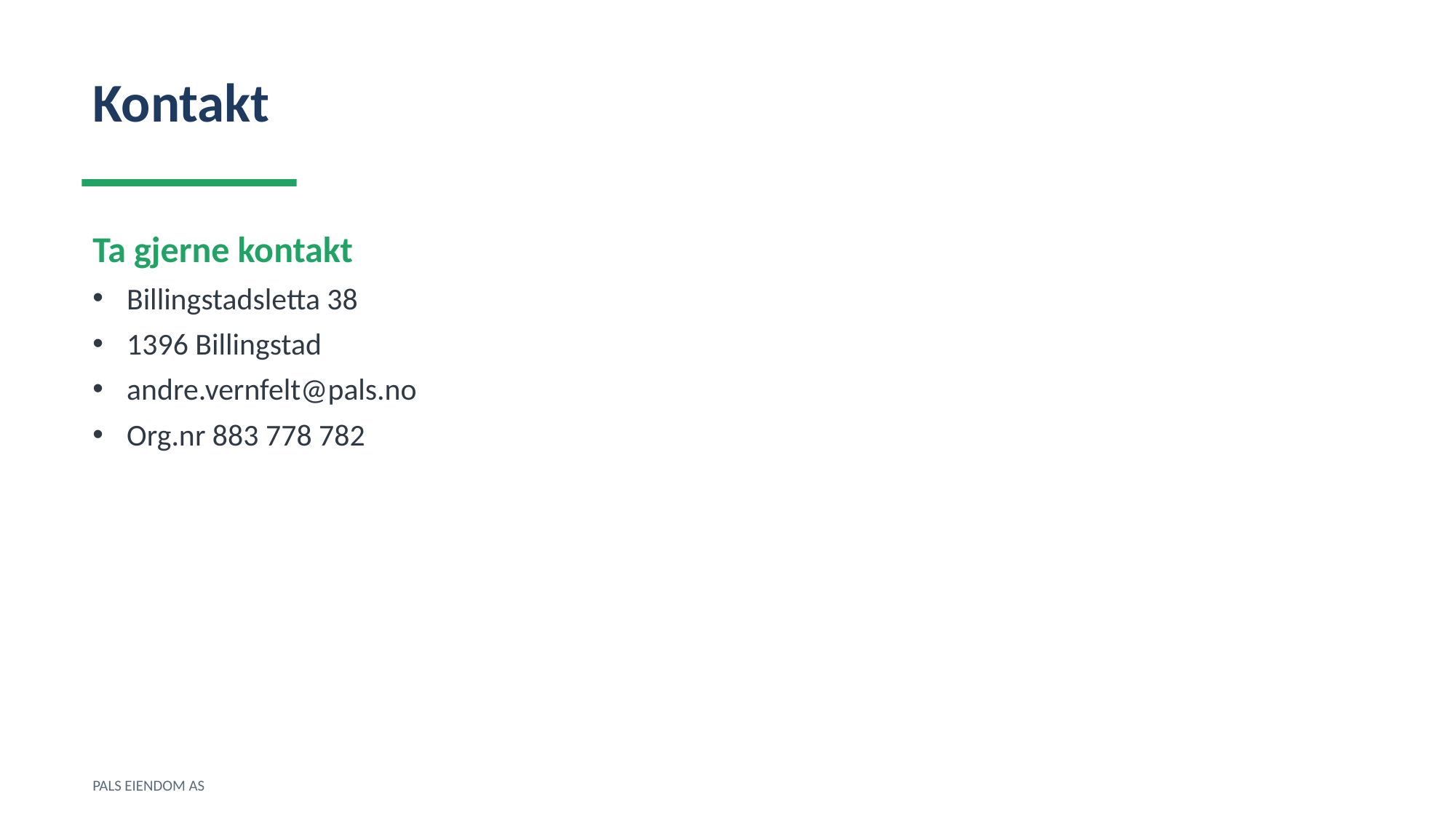

Kontakt

Ta gjerne kontakt
Billingstadsletta 38
1396 Billingstad
andre.vernfelt@pals.no
Org.nr 883 778 782
PALS EIENDOM AS